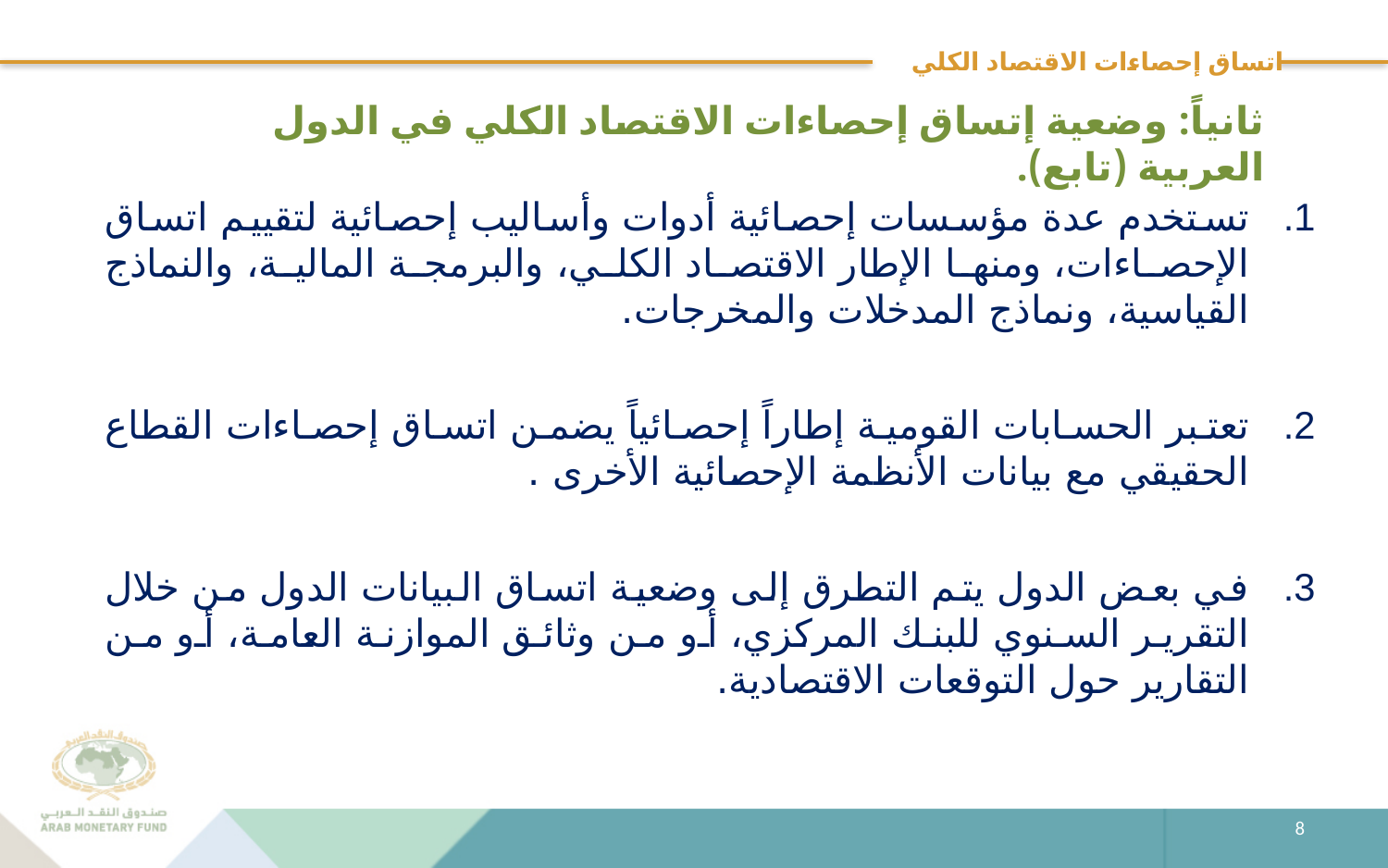

# اتساق إحصاءات الاقتصاد الكلي
ثانياً: وضعية إتساق إحصاءات الاقتصاد الكلي في الدول العربية (تابع).
تستخدم عدة مؤسسات إحصائية أدوات وأساليب إحصائية لتقييم اتساق الإحصاءات، ومنها الإطار الاقتصاد الكلي، والبرمجة المالية، والنماذج القياسية، ونماذج المدخلات والمخرجات.

تعتبر الحسابات القومية إطاراً إحصائياً يضمن اتساق إحصاءات القطاع الحقيقي مع بيانات الأنظمة الإحصائية الأخرى .

في بعض الدول يتم التطرق إلى وضعية اتساق البيانات الدول من خلال التقرير السنوي للبنك المركزي، أو من وثائق الموازنة العامة، أو من التقارير حول التوقعات الاقتصادية.
8